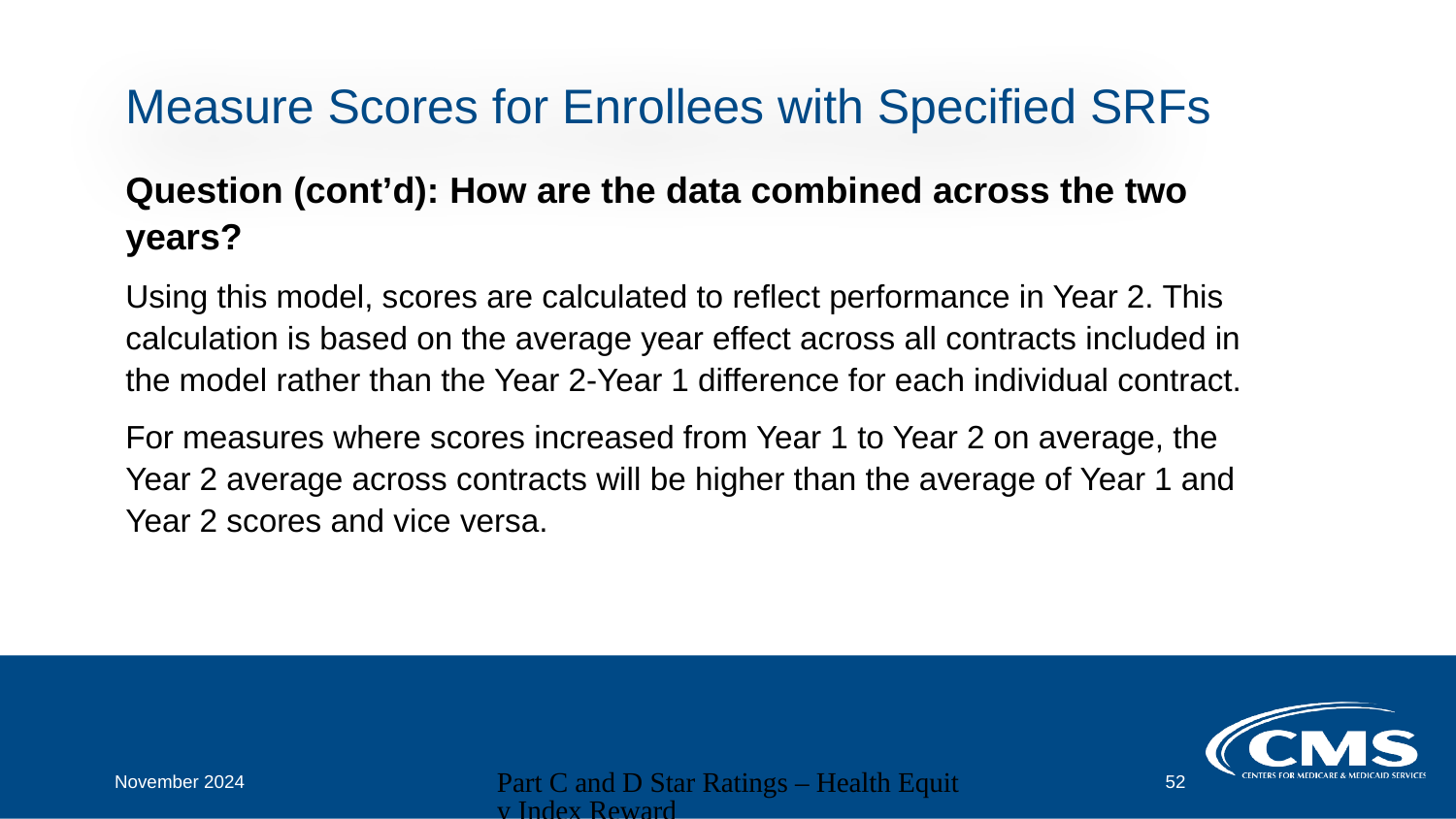

# Measure Scores for Enrollees with Specified SRFs
Question (cont’d): How are the data combined across the two years?
Using this model, scores are calculated to reflect performance in Year 2. This calculation is based on the average year effect across all contracts included in the model rather than the Year 2-Year 1 difference for each individual contract.
For measures where scores increased from Year 1 to Year 2 on average, the Year 2 average across contracts will be higher than the average of Year 1 and Year 2 scores and vice versa.

November 2024
Part C and D Star Ratings – Health Equity Index Reward
52